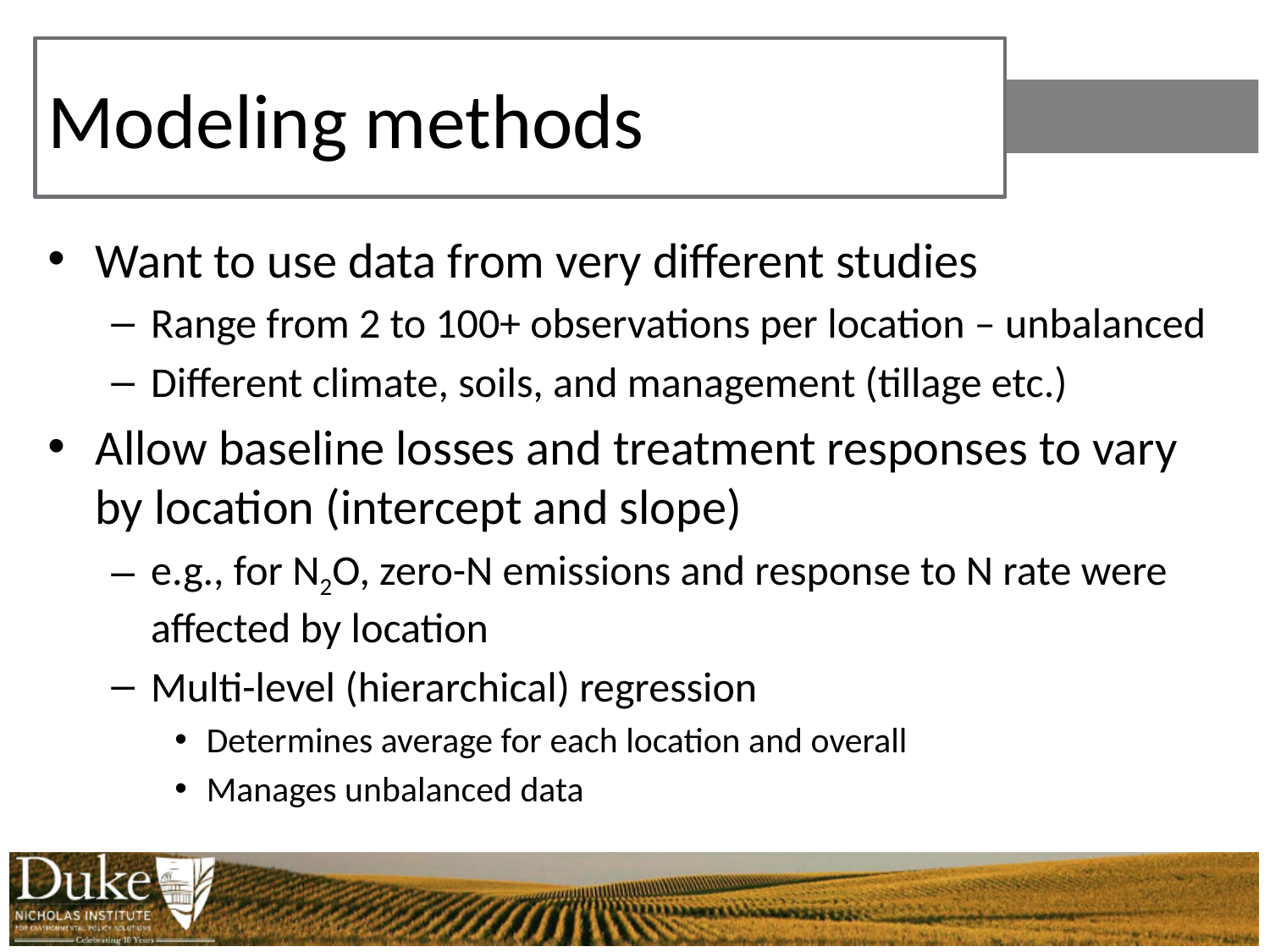

# Modeling methods
Want to use data from very different studies
Range from 2 to 100+ observations per location – unbalanced
Different climate, soils, and management (tillage etc.)
Allow baseline losses and treatment responses to vary by location (intercept and slope)
e.g., for N2O, zero-N emissions and response to N rate were affected by location
Multi-level (hierarchical) regression
Determines average for each location and overall
Manages unbalanced data